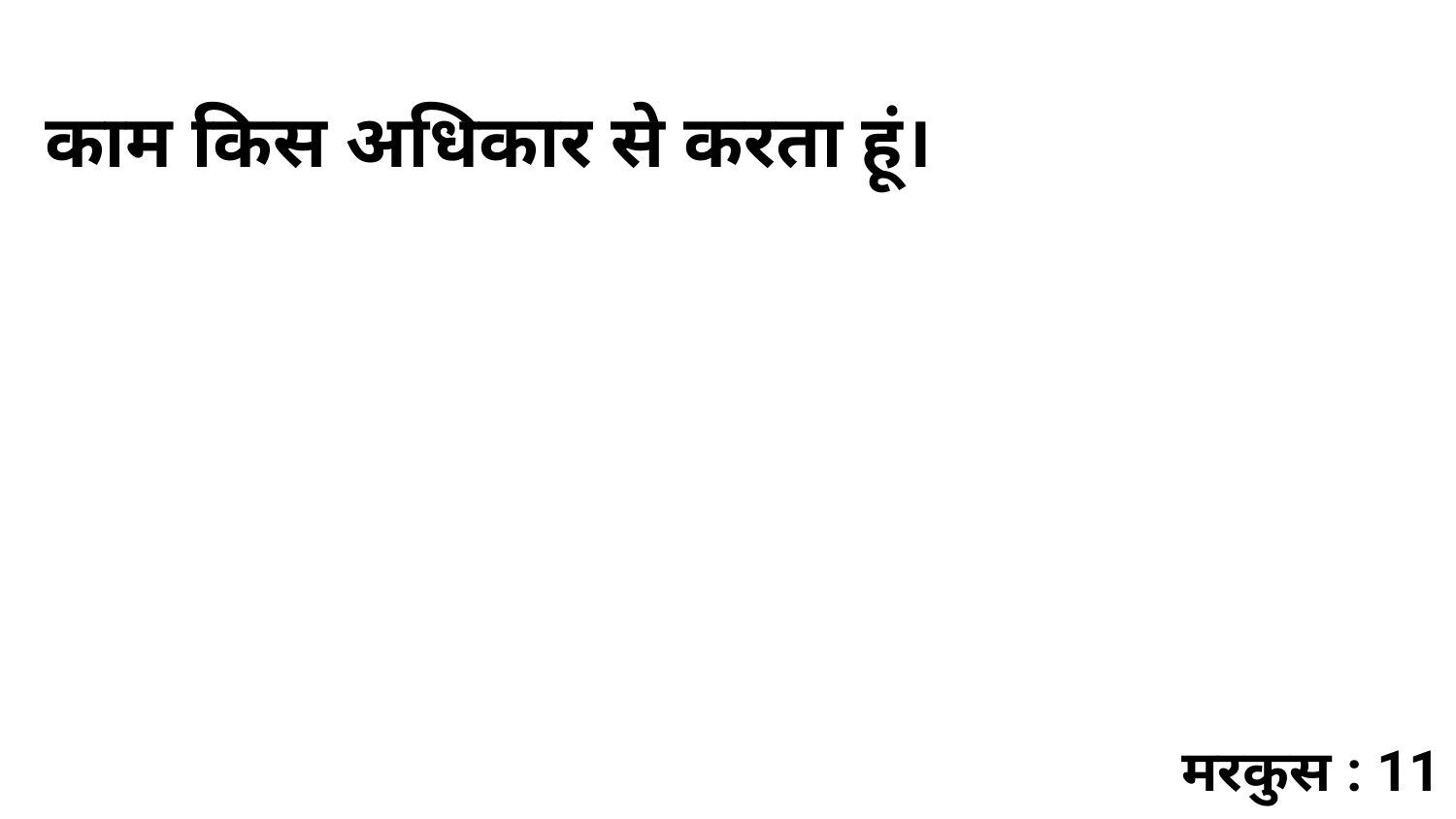

काम किस अधिकार से करता हूं।
मरकुस : 11